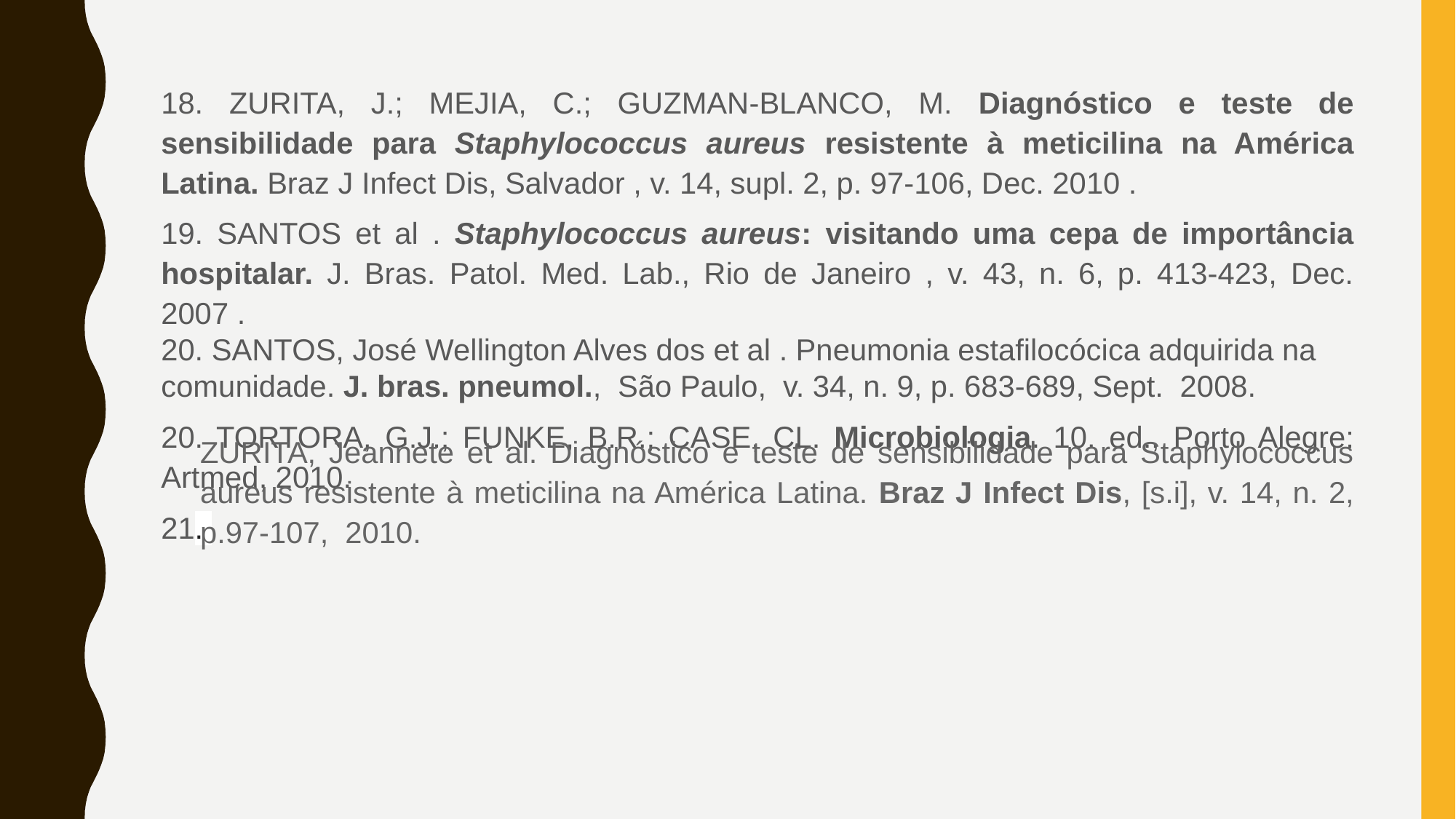

18. ZURITA, J.; MEJIA, C.; GUZMAN-BLANCO, M. Diagnóstico e teste de sensibilidade para Staphylococcus aureus resistente à meticilina na América Latina. Braz J Infect Dis, Salvador , v. 14, supl. 2, p. 97-106, Dec. 2010 .
19. SANTOS et al . Staphylococcus aureus: visitando uma cepa de importância hospitalar. J. Bras. Patol. Med. Lab., Rio de Janeiro , v. 43, n. 6, p. 413-423, Dec. 2007 .
20. SANTOS, José Wellington Alves dos et al . Pneumonia estafilocócica adquirida na comunidade. J. bras. pneumol.,  São Paulo,  v. 34, n. 9, p. 683-689, Sept.  2008.
20. TORTORA, G.J.; FUNKE, B.R.; CASE, CL. Microbiologia. 10. ed., Porto Alegre: Artmed, 2010.
21.

ZURITA, Jeannete et al. Diagnóstico e teste de sensibilidade para Staphylococcus aureus resistente à meticilina na América Latina. Braz J Infect Dis, [s.i], v. 14, n. 2, p.97-107,  2010.